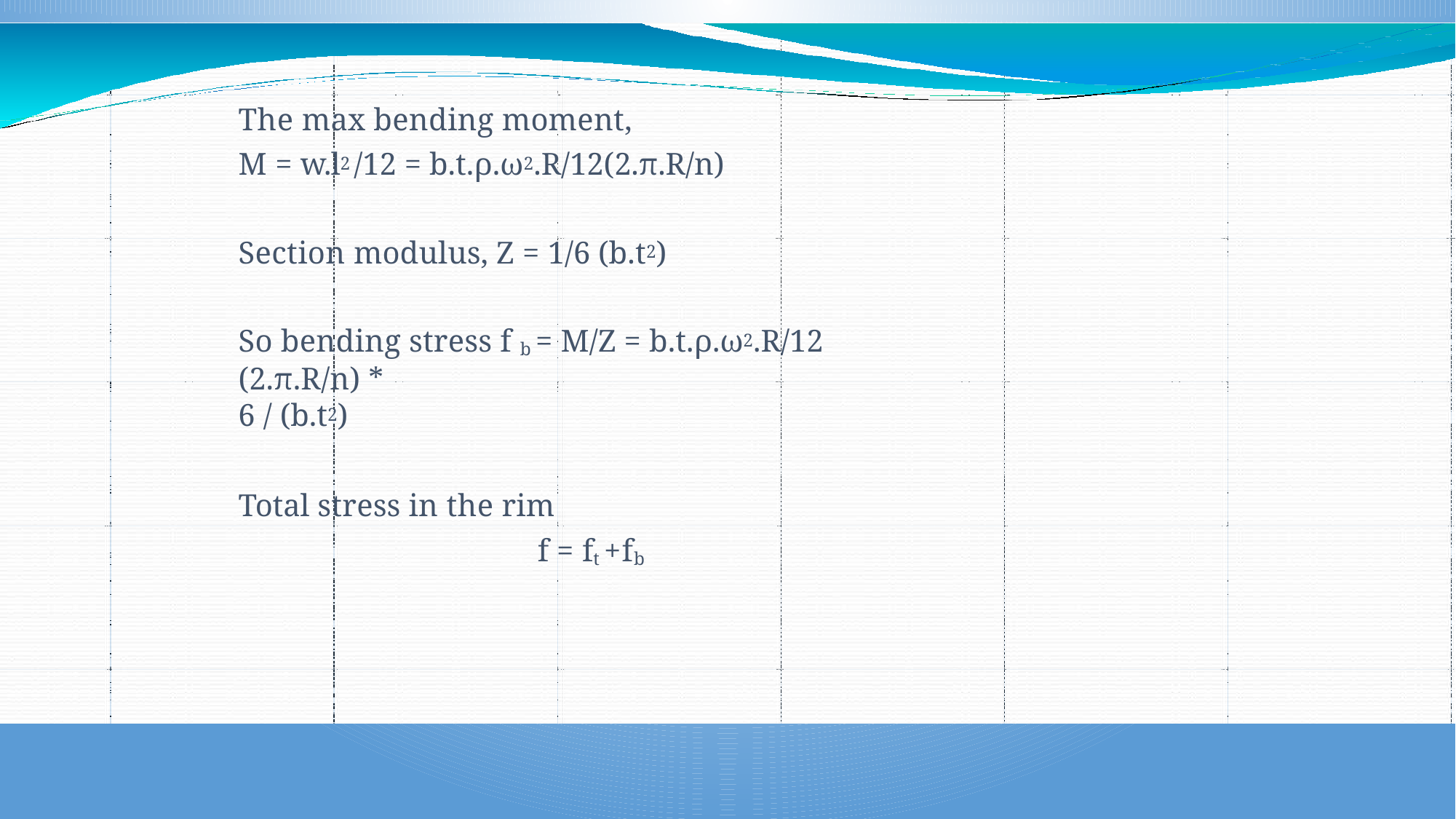

The max bending moment,
M = w.l2 /12 = b.t.ρ.ω2.R/12(2.π.R/n)

Section modulus, Z = 1/6 (b.t2)

So bending stress f b = M/Z = b.t.ρ.ω2.R/12 (2.π.R/n) *
6 / (b.t2)
Total stress in the rim
f = ft +fb